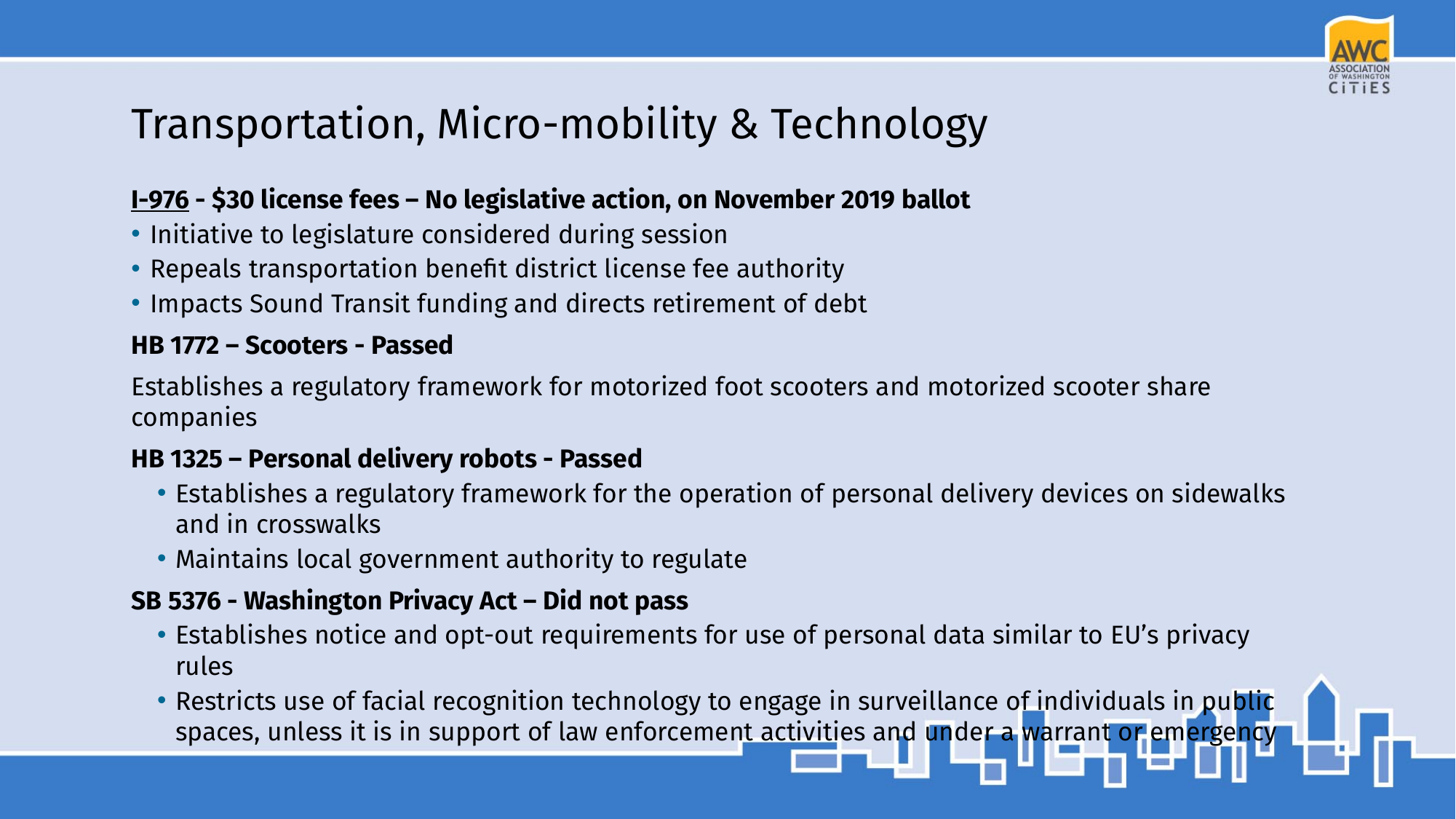

# Transportation, Micro-mobility & Technology
I-976 - $30 license fees – No legislative action, on November 2019 ballot
Initiative to legislature considered during session
Repeals transportation benefit district license fee authority
Impacts Sound Transit funding and directs retirement of debt
HB 1772 – Scooters - Passed
Establishes a regulatory framework for motorized foot scooters and motorized scooter share companies
HB 1325 – Personal delivery robots - Passed
Establishes a regulatory framework for the operation of personal delivery devices on sidewalks and in crosswalks
Maintains local government authority to regulate
SB 5376 - Washington Privacy Act – Did not pass
Establishes notice and opt-out requirements for use of personal data similar to EU’s privacy rules
Restricts use of facial recognition technology to engage in surveillance of individuals in public spaces, unless it is in support of law enforcement activities and under a warrant or emergency